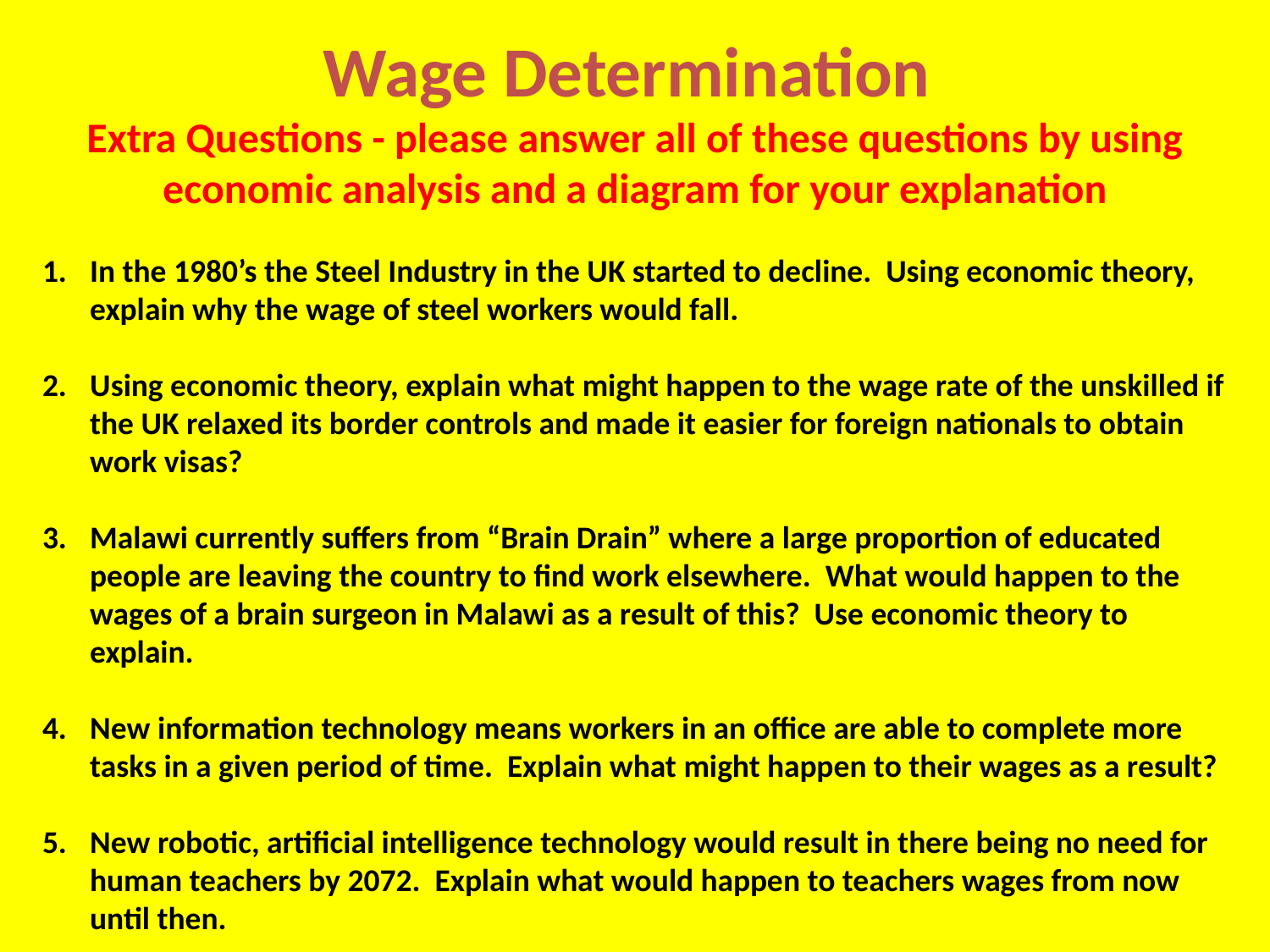

Wage Determination
Extra Questions - please answer all of these questions by using economic analysis and a diagram for your explanation

In the 1980’s the Steel Industry in the UK started to decline.  Using economic theory, explain why the wage of steel workers would fall.

Using economic theory, explain what might happen to the wage rate of the unskilled if the UK relaxed its border controls and made it easier for foreign nationals to obtain work visas?

Malawi currently suffers from “Brain Drain” where a large proportion of educated people are leaving the country to find work elsewhere.  What would happen to the wages of a brain surgeon in Malawi as a result of this?  Use economic theory to explain.

New information technology means workers in an office are able to complete more tasks in a given period of time.  Explain what might happen to their wages as a result?

New robotic, artificial intelligence technology would result in there being no need for human teachers by 2072.  Explain what would happen to teachers wages from now until then.